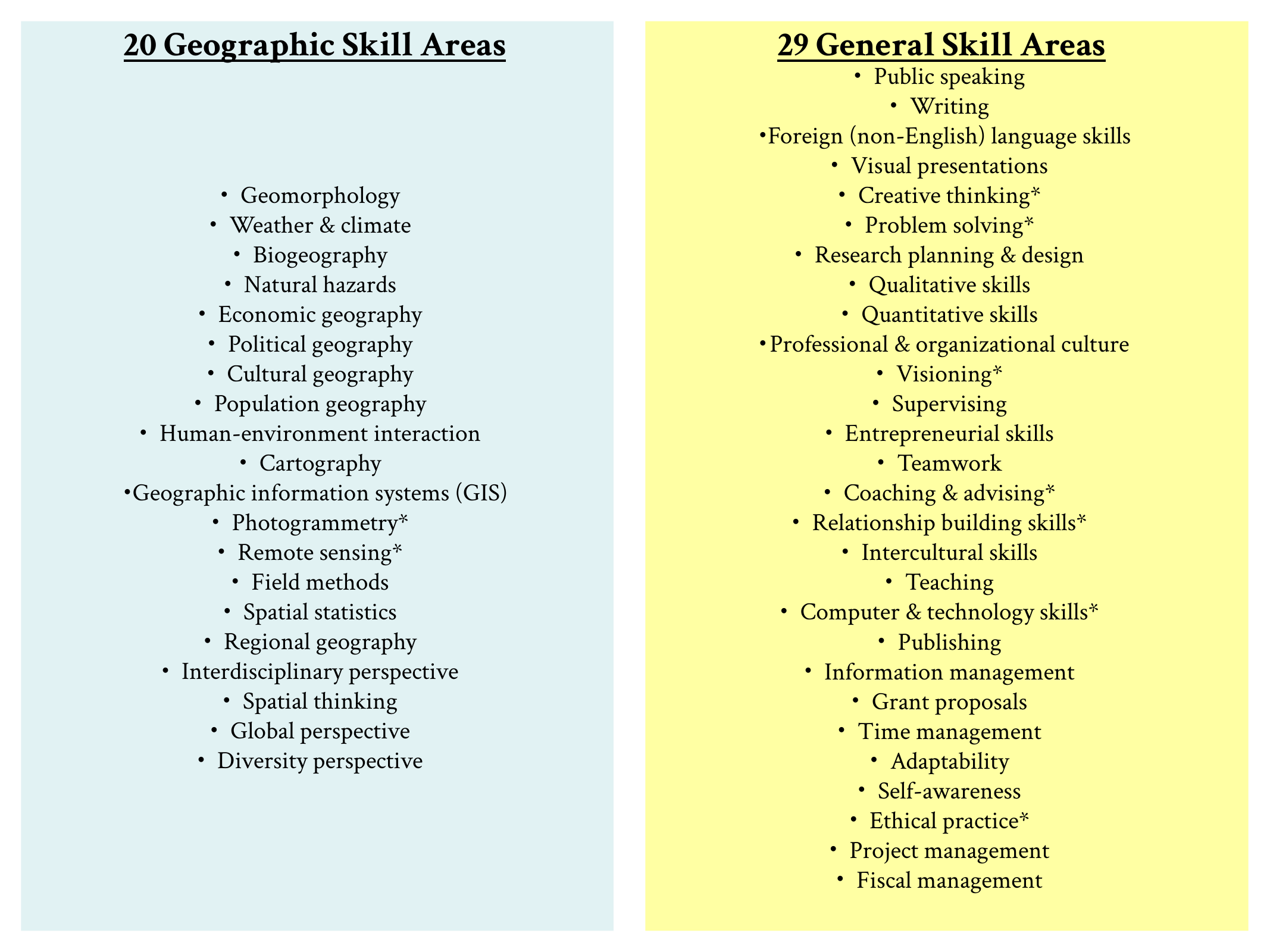

Geomorphology
Weather & climate
Biogeography
Natural hazards
Economic geography
Political geography
Cultural geography
Population geography
Human-environment interaction
Cartography
Geographic information systems (GIS)
Photogrammetry*
Remote sensing*
Field methods
Spatial statistics
Regional geography
Interdisciplinary perspective
Spatial thinking
Global perspective
Diversity perspective
20 Geographic Skill Areas

Public speaking
Writing
Foreign (non-English) language skills
Visual presentations
Creative thinking*
Problem solving*
Research planning & design
Qualitative skills
Quantitative skills
Professional & organizational culture
Visioning*
Supervising
Entrepreneurial skills
Teamwork
Coaching & advising*
Relationship building skills*
Intercultural skills
Teaching
Computer & technology skills*
Publishing
Information management
Grant proposals
Time management
Adaptability
Self-awareness
Ethical practice*
Project management
Fiscal management
29 General Skill Areas